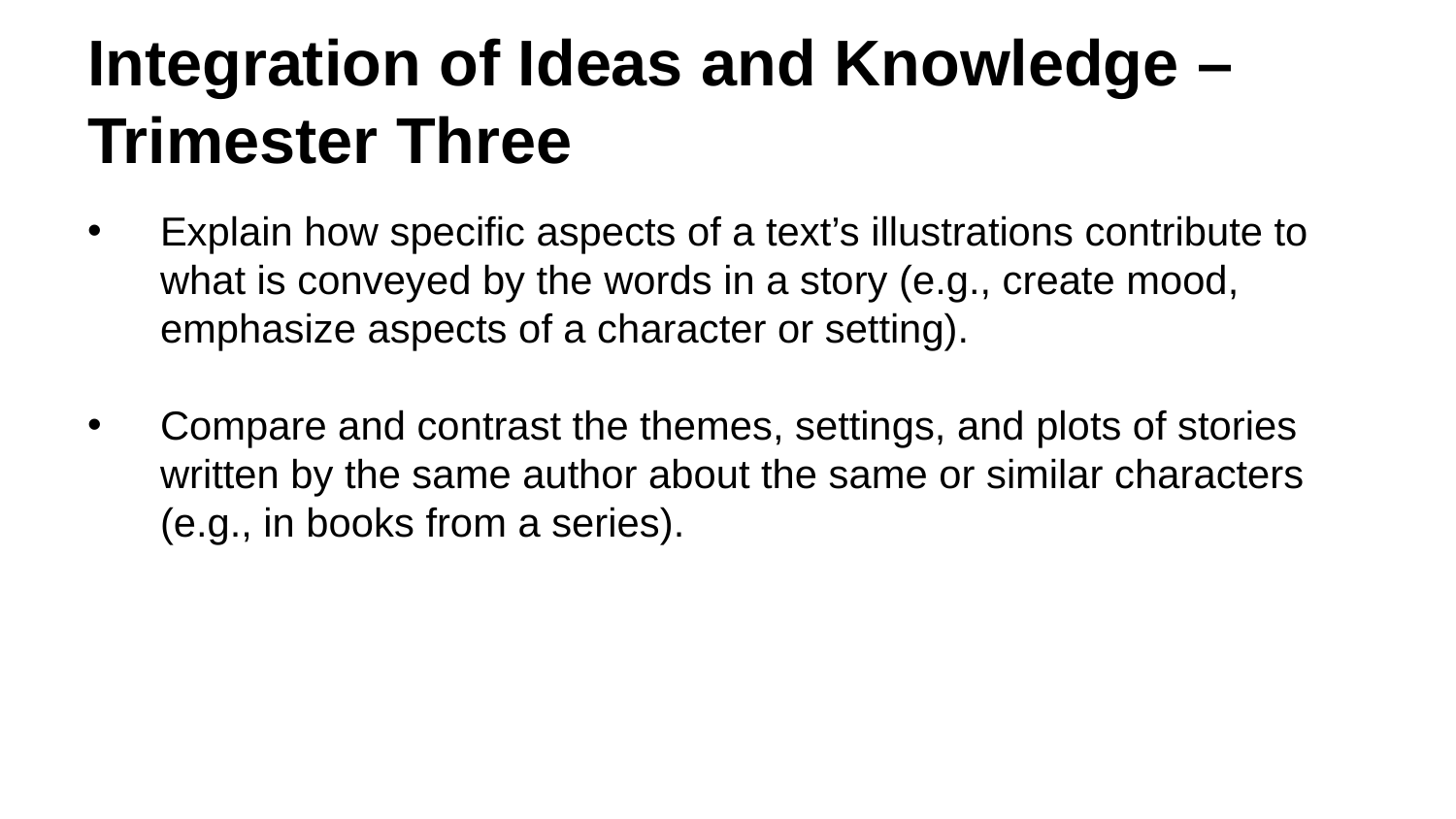

# Integration of Ideas and Knowledge – Trimester Three
Explain how specific aspects of a text’s illustrations contribute to what is conveyed by the words in a story (e.g., create mood, emphasize aspects of a character or setting).

Compare and contrast the themes, settings, and plots of stories written by the same author about the same or similar characters (e.g., in books from a series).